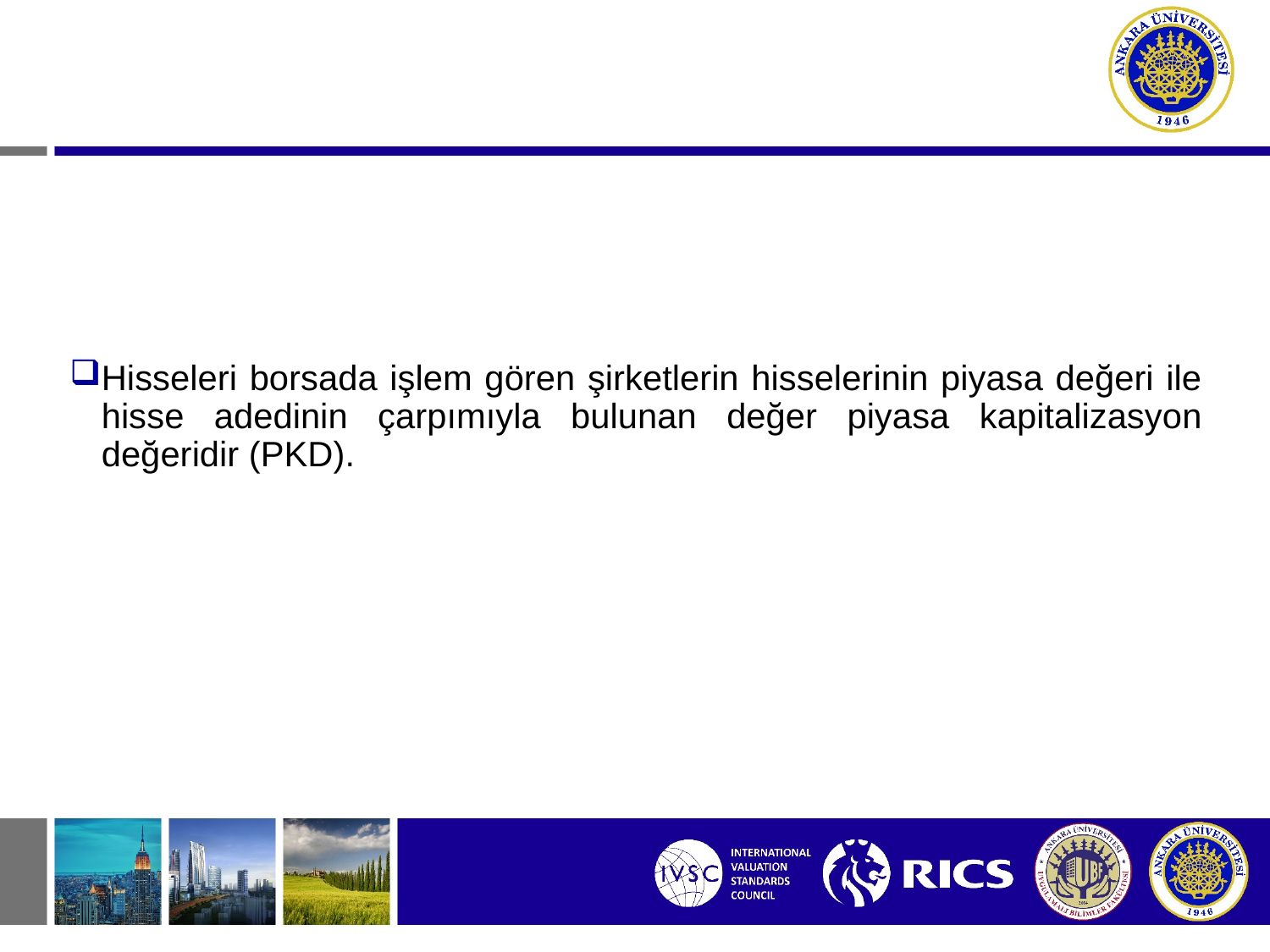

# Piyasa Kapitalizasyon Değeri Yöntemi

Hisseleri borsada işlem gören şirketlerin hisselerinin piyasa değeri ile hisse adedinin çarpımıyla bulunan değer piyasa kapitalizasyon değeridir (PKD).